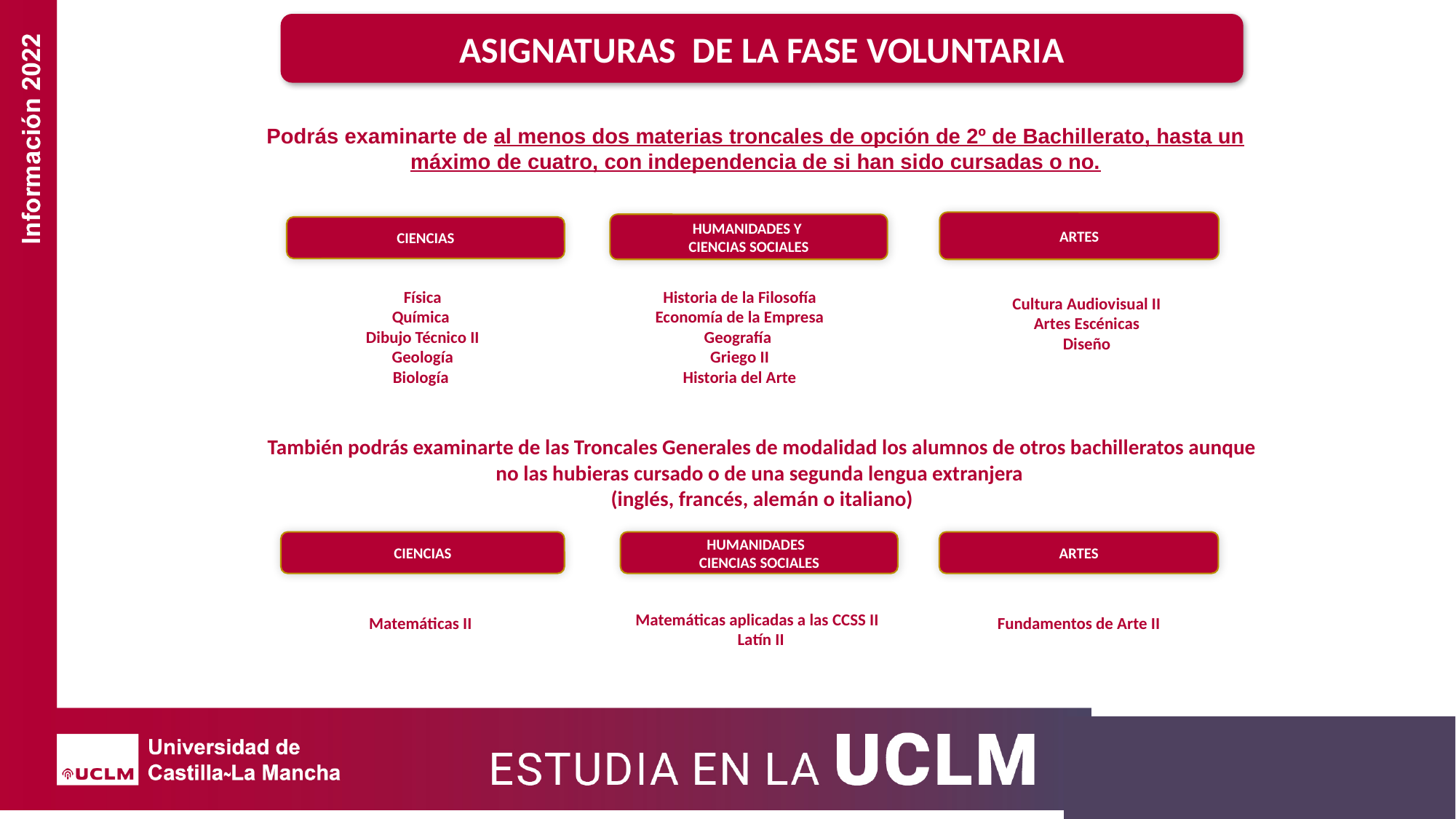

ASIGNATURAS  DE LA FASE VOLUNTARIA

Podrás examinarte de al menos dos materias troncales de opción de 2º de Bachillerato, hasta un máximo de cuatro, con independencia de si han sido cursadas o no.

ARTES

HUMANIDADES Y
CIENCIAS SOCIALES

CIENCIAS
Física
Química
Dibujo Técnico II
Geología
Biología

Historia de la Filosofía
Economía de la Empresa
Geografía
Griego II
Historia del Arte
Cultura Audiovisual II
Artes Escénicas
Diseño
También podrás examinarte de las Troncales Generales de modalidad los alumnos de otros bachilleratos aunque no las hubieras cursado o de una segunda lengua extranjera
(inglés, francés, alemán o italiano)

CIENCIAS

HUMANIDADES
CIENCIAS SOCIALES

ARTES
Matemáticas aplicadas a las CCSS II
 Latín II
Matemáticas II
Fundamentos de Arte II